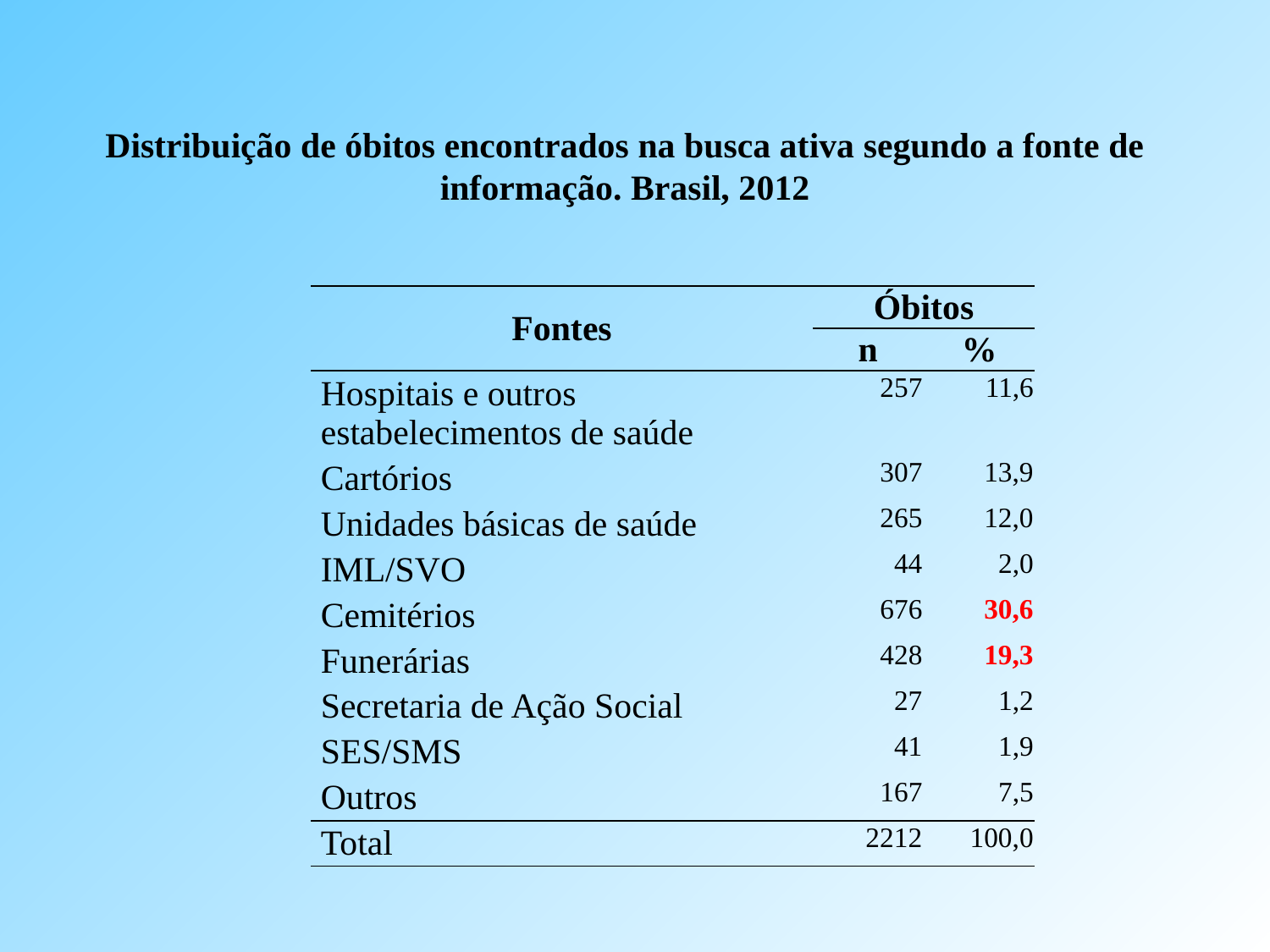

Distribuição de óbitos encontrados na busca ativa segundo a fonte de informação. Brasil, 2012
| Fontes | Óbitos |  |
| --- | --- | --- |
|  | n | % |
| Hospitais e outros estabelecimentos de saúde | 257 | 11,6 |
| Cartórios | 307 | 13,9 |
| Unidades básicas de saúde | 265 | 12,0 |
| IML/SVO | 44 | 2,0 |
| Cemitérios | 676 | 30,6 |
| Funerárias | 428 | 19,3 |
| Secretaria de Ação Social | 27 | 1,2 |
| SES/SMS | 41 | 1,9 |
| Outros | 167 | 7,5 |
| Total | 2212 | 100,0 |